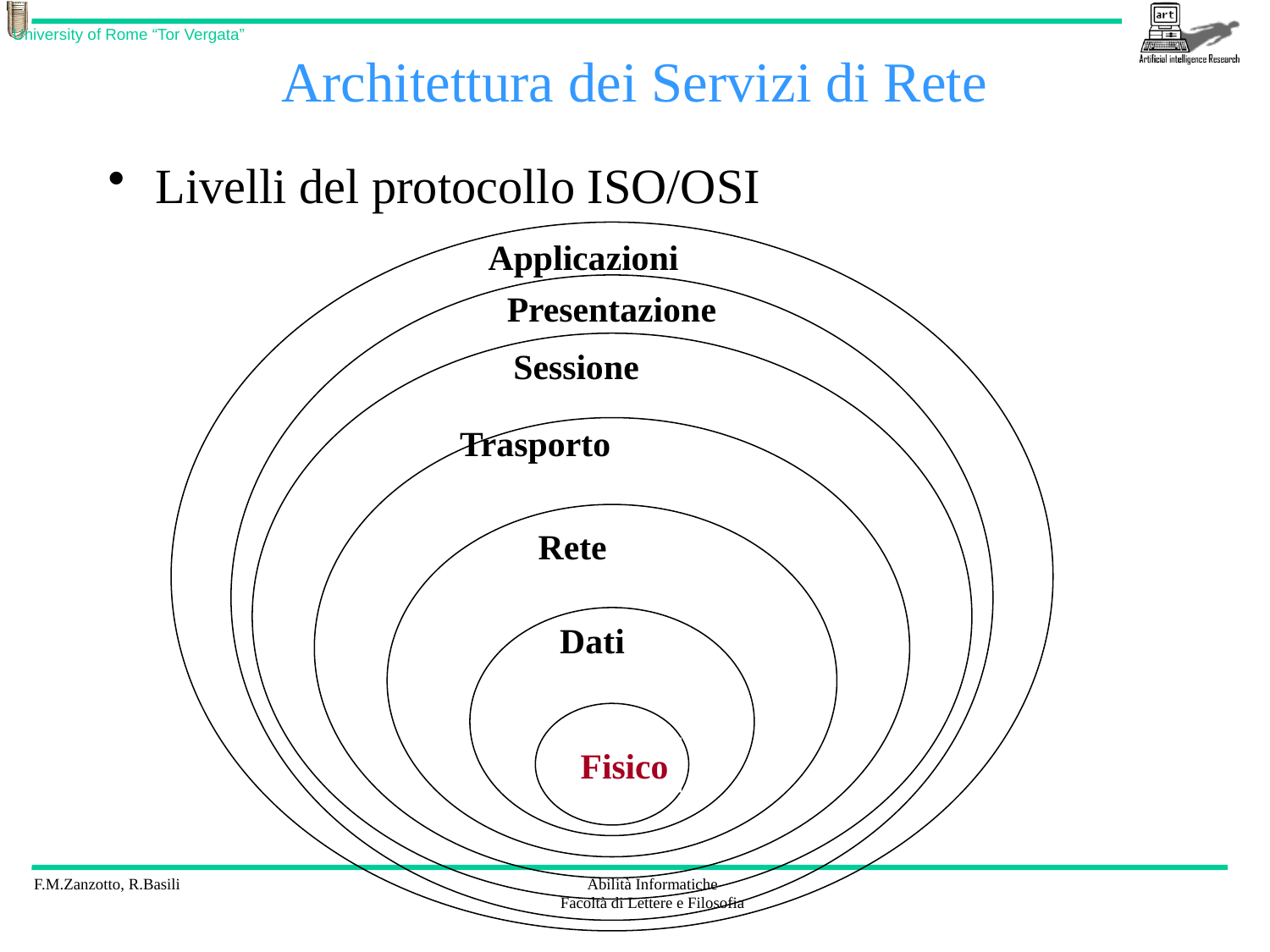

# Architettura dei Servizi di Rete
Livelli del protocollo ISO/OSI

Applicazioni

Presentazione

Sessione
Trasporto

Rete

Dati

Fisico